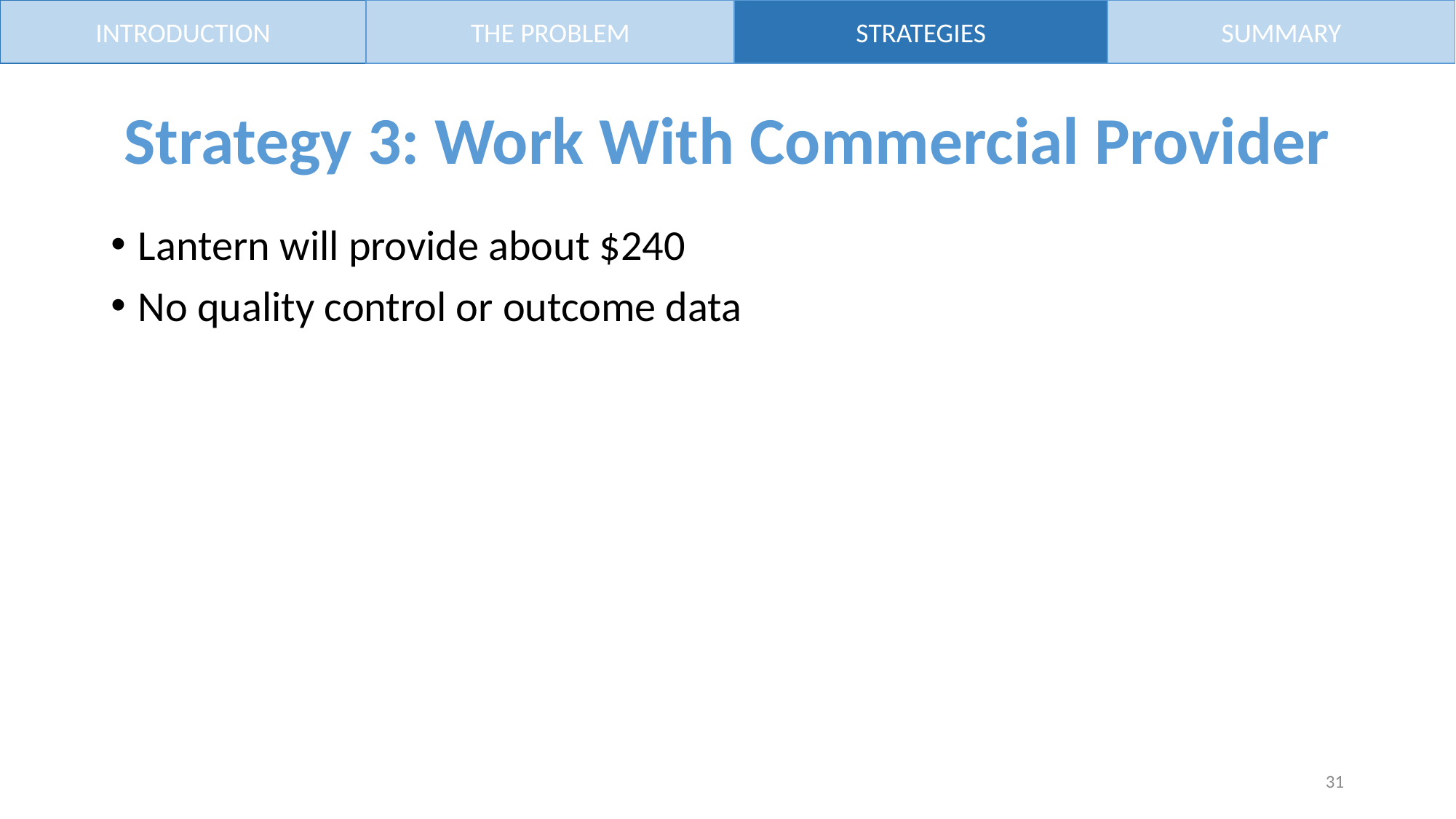

INTRODUCTION
THE PROBLEM
STRATEGIES
SUMMARY
# Strategy 3: Work With Commercial Provider
Lantern will provide about $240
No quality control or outcome data
31